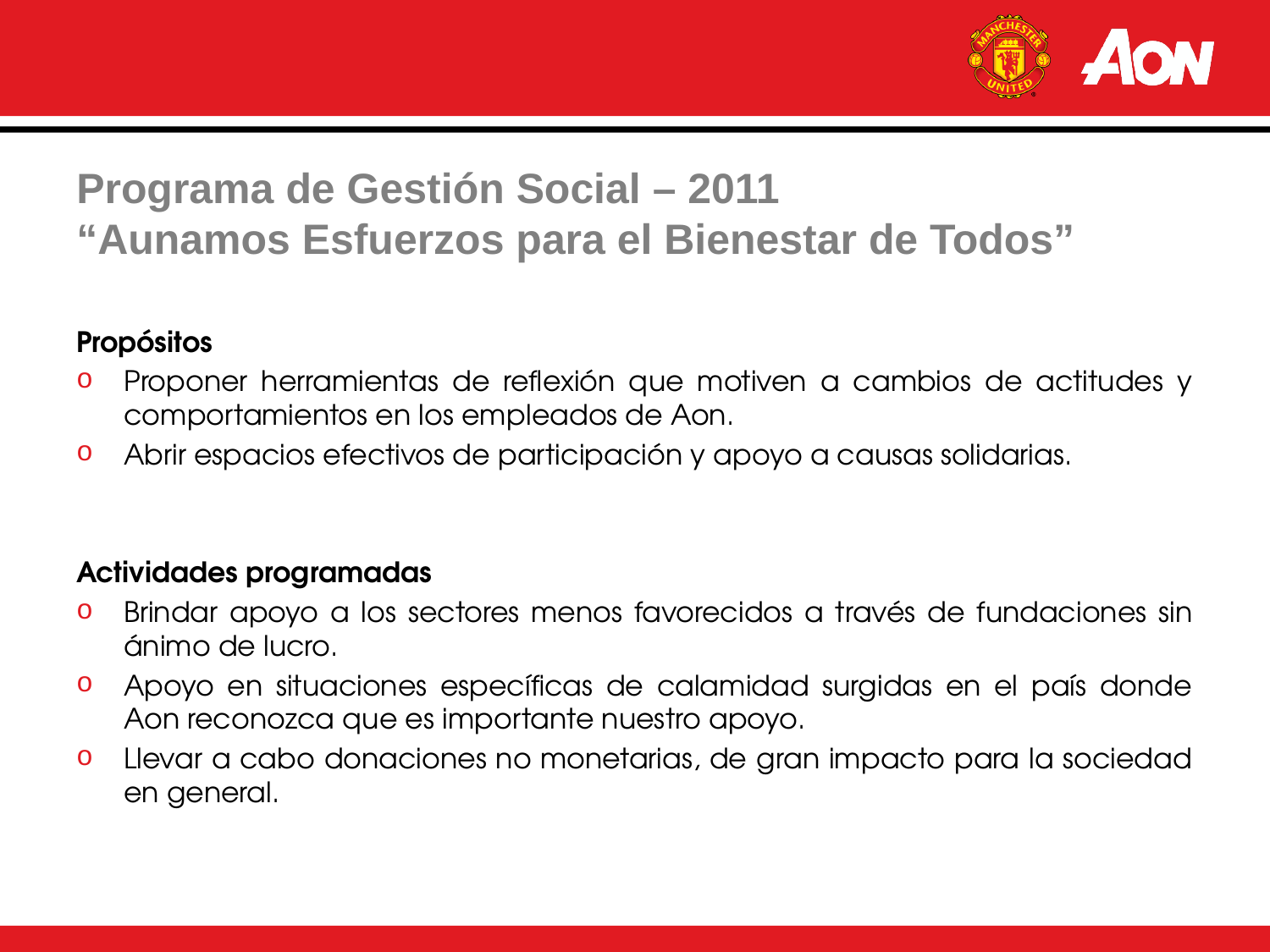

# Programa de Gestión Social – 2011 “Aunamos Esfuerzos para el Bienestar de Todos”
Propósitos
Proponer herramientas de reflexión que motiven a cambios de actitudes y comportamientos en los empleados de Aon.
Abrir espacios efectivos de participación y apoyo a causas solidarias.

Actividades programadas
Brindar apoyo a los sectores menos favorecidos a través de fundaciones sin ánimo de lucro.
Apoyo en situaciones específicas de calamidad surgidas en el país donde Aon reconozca que es importante nuestro apoyo.
Llevar a cabo donaciones no monetarias, de gran impacto para la sociedad en general.